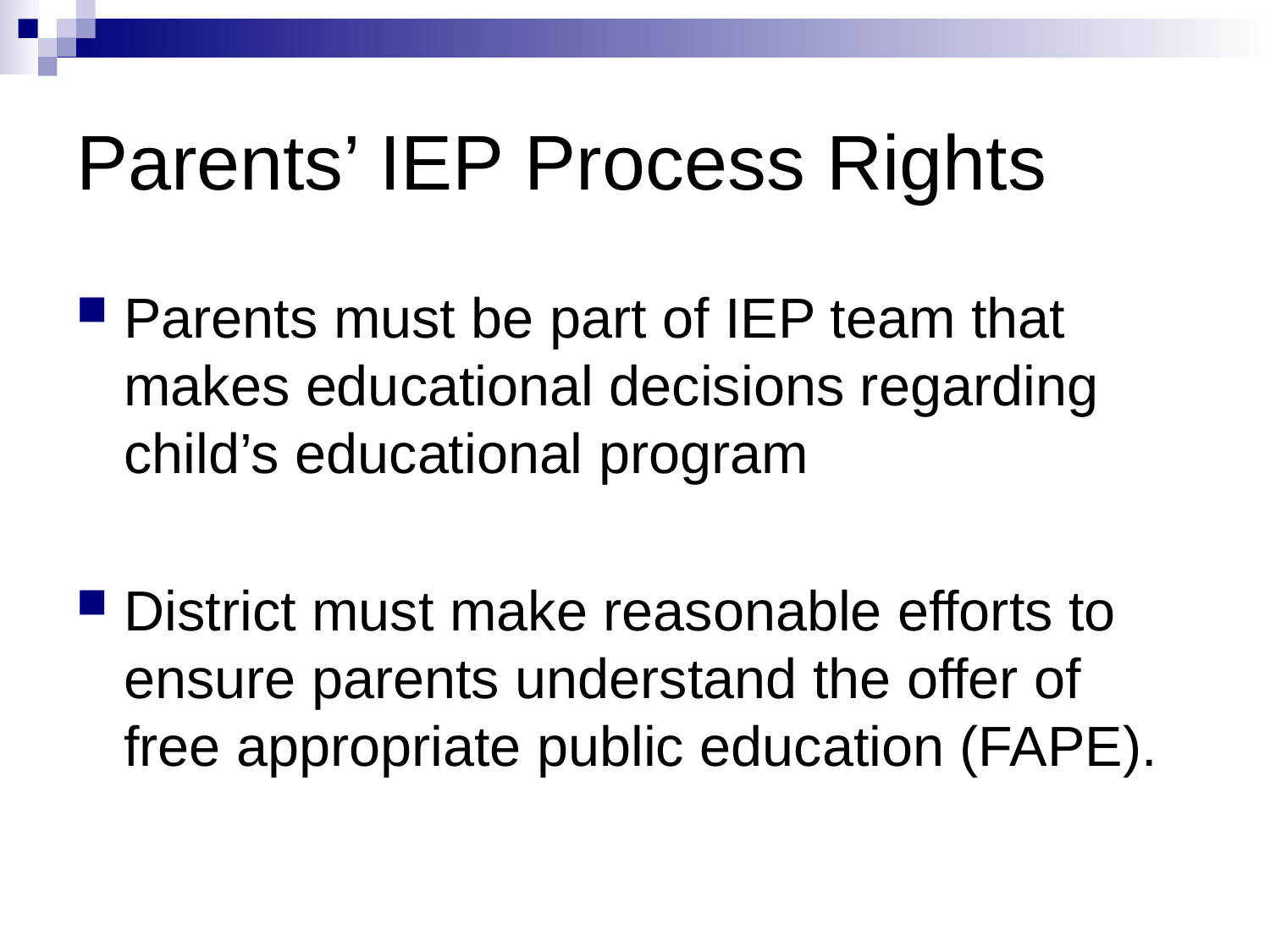

# Parents’ IEP Process Rights
Parents must be part of IEP team that makes educational decisions regarding child’s educational program

District must make reasonable efforts to ensure parents understand the offer of free appropriate public education (FAPE).